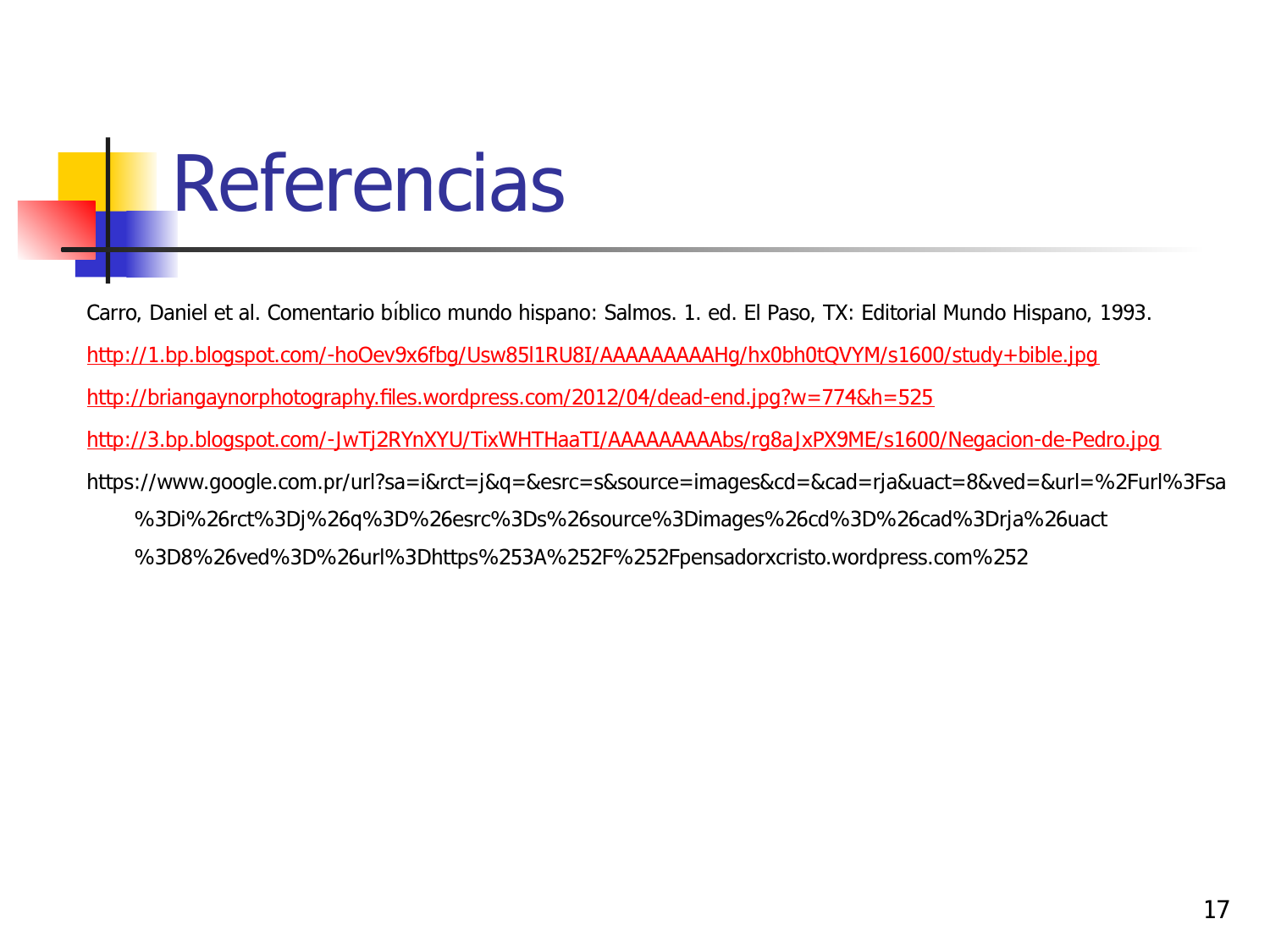

# Referencias
Carro, Daniel et al. Comentario bı́blico mundo hispano: Salmos. 1. ed. El Paso, TX: Editorial Mundo Hispano, 1993.
http://1.bp.blogspot.com/-hoOev9x6fbg/Usw85l1RU8I/AAAAAAAAAHg/hx0bh0tQVYM/s1600/study+bible.jpg
http://briangaynorphotography.files.wordpress.com/2012/04/dead-end.jpg?w=774&h=525
http://3.bp.blogspot.com/-JwTj2RYnXYU/TixWHTHaaTI/AAAAAAAAAbs/rg8aJxPX9ME/s1600/Negacion-de-Pedro.jpg
https://www.google.com.pr/url?sa=i&rct=j&q=&esrc=s&source=images&cd=&cad=rja&uact=8&ved=&url=%2Furl%3Fsa%3Di%26rct%3Dj%26q%3D%26esrc%3Ds%26source%3Dimages%26cd%3D%26cad%3Drja%26uact%3D8%26ved%3D%26url%3Dhttps%253A%252F%252Fpensadorxcristo.wordpress.com%252

17